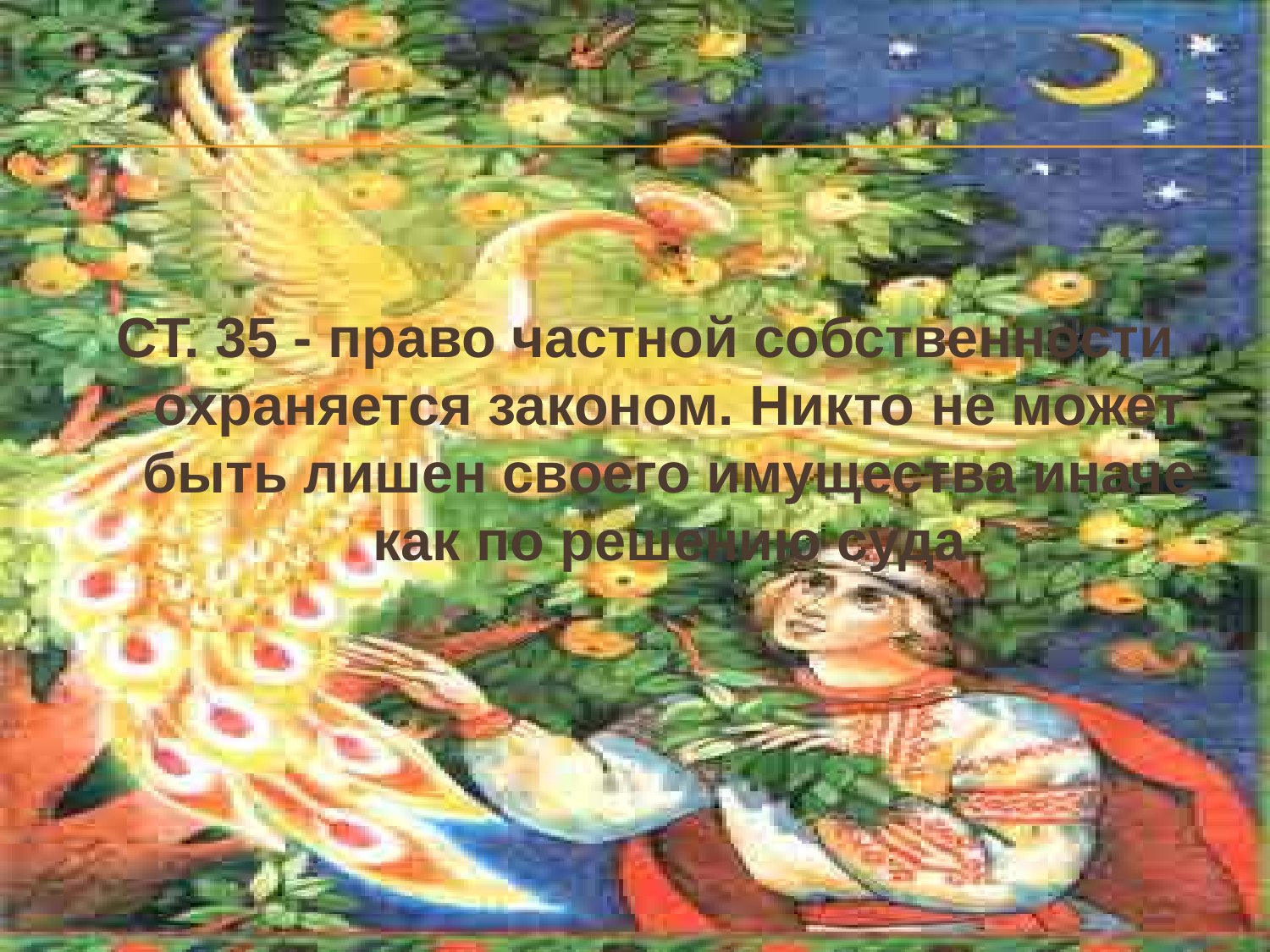

#

СТ. 35 - право частной собственности охраняется законом. Никто не может быть лишен своего имущества иначе как по решению суда